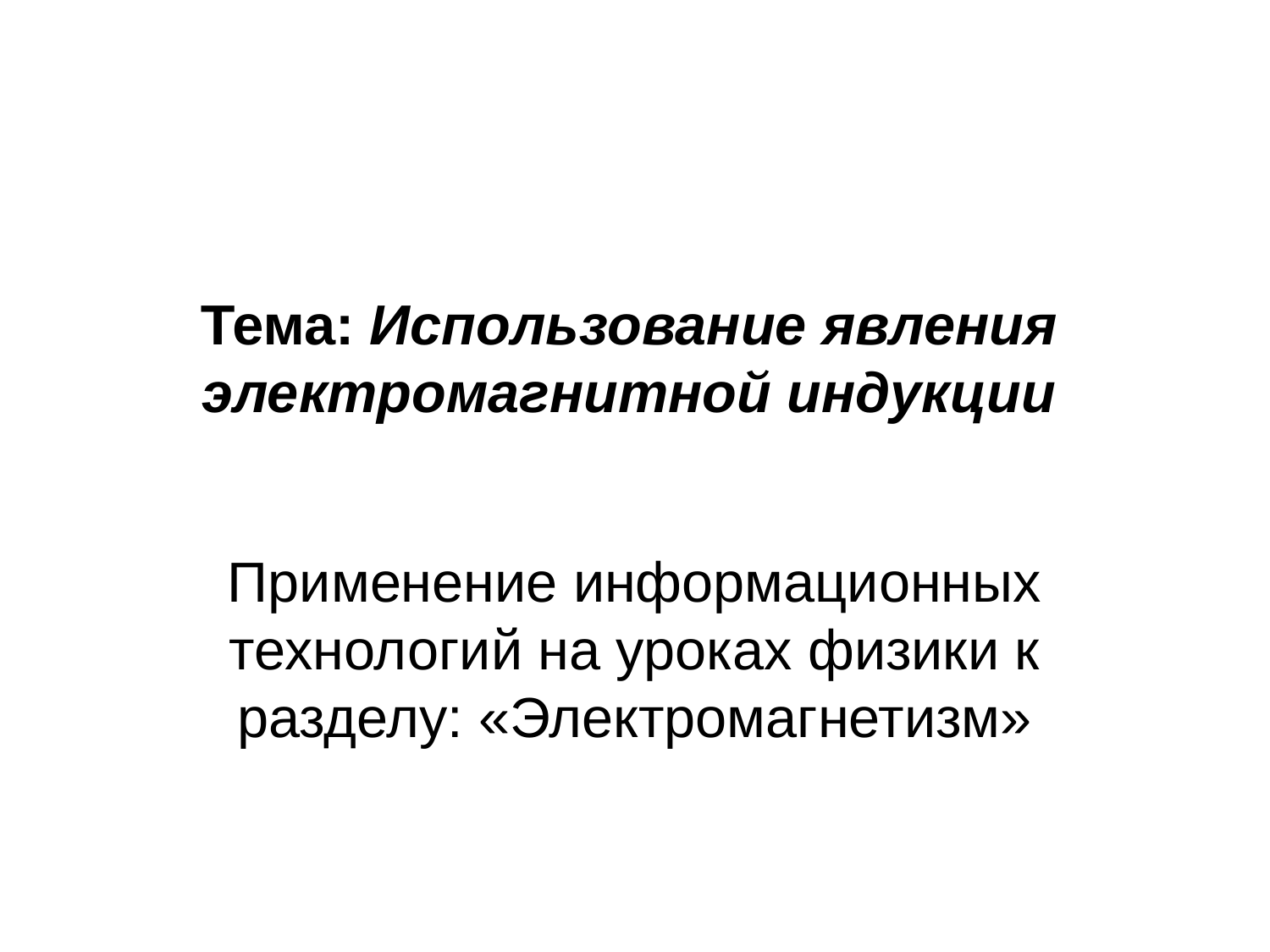

# Тема: Использование явления электромагнитной индукции
Применение информационных технологий на уроках физики к разделу: «Электромагнетизм»